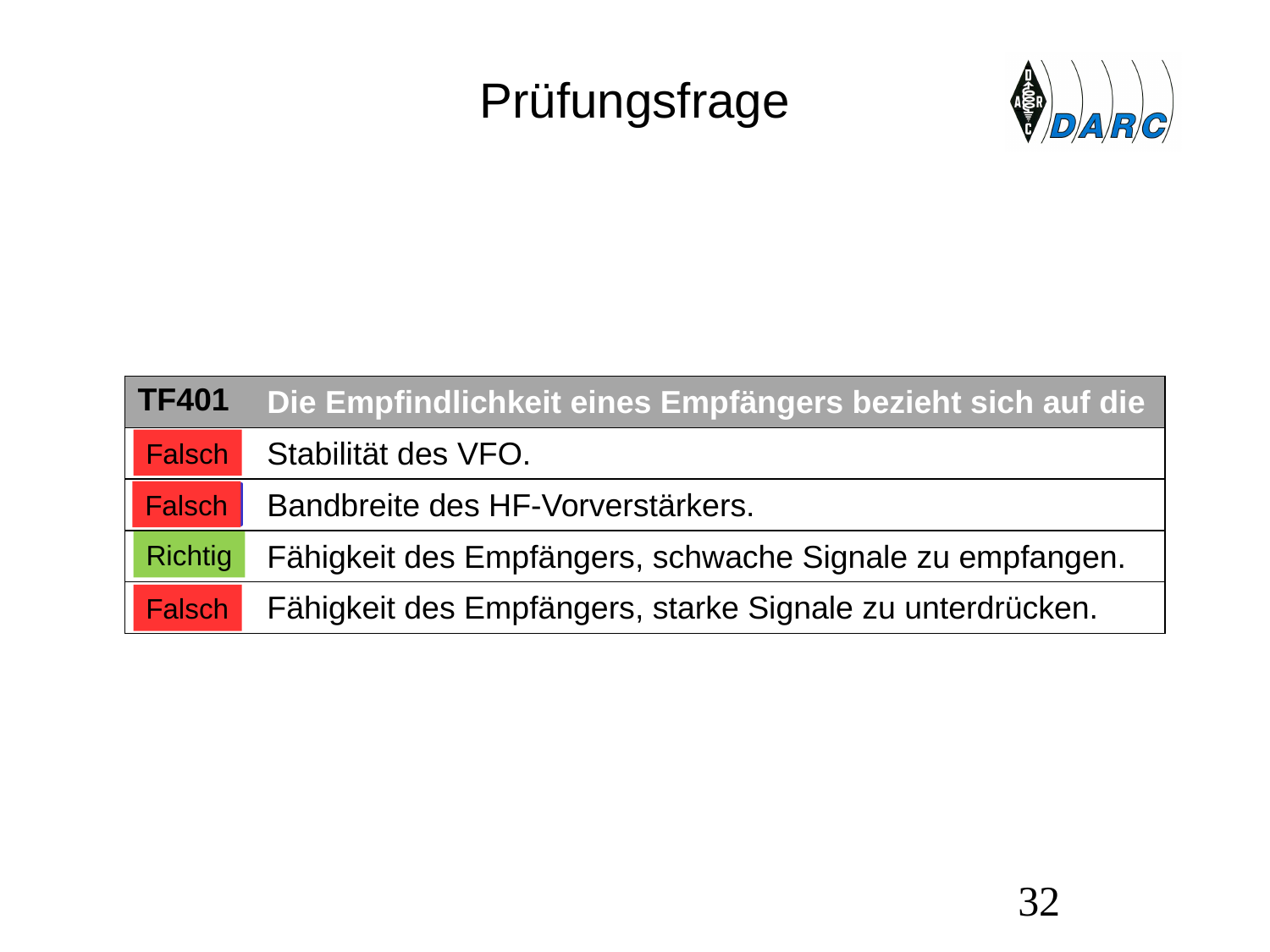

# Prüfungsfrage
| TF401 | Die Empfindlichkeit eines Empfängers bezieht sich auf die |
| --- | --- |
| A | Stabilität des VFO. |
| B | Bandbreite des HF-Vorverstärkers. |
| C | Fähigkeit des Empfängers, schwache Signale zu empfangen. |
| D | Fähigkeit des Empfängers, starke Signale zu unterdrücken. |
Falsch

Falsch

Richtig

Falsch

32